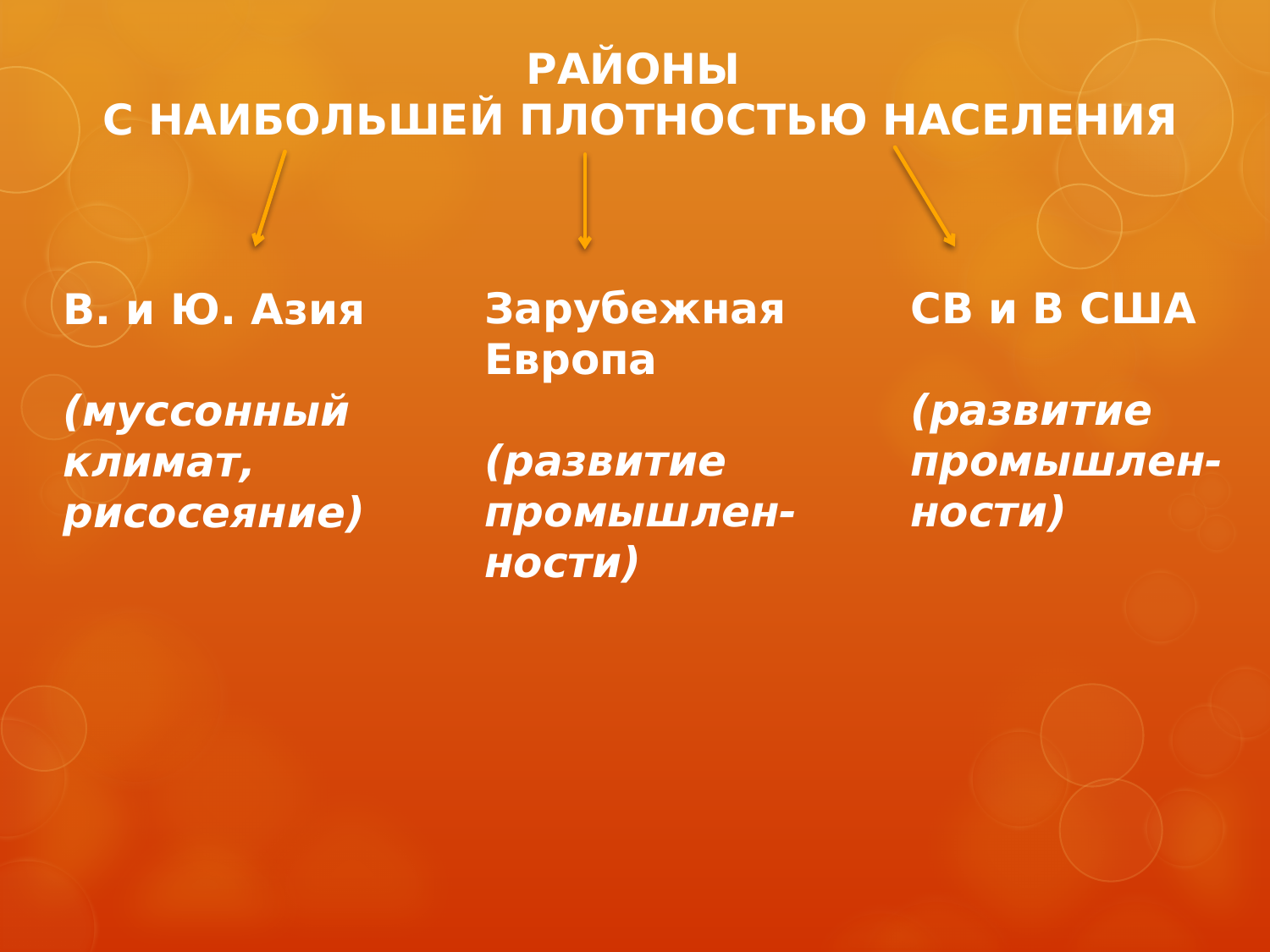

РАЙОНЫ
С НАИБОЛЬШЕЙ ПЛОТНОСТЬЮ НАСЕЛЕНИЯ
Зарубежная
Европа

(развитие
промышлен-
ности)
СВ и В США

(развитие
промышлен-
ности)
В. и Ю. Азия

(муссонный
климат,
рисосеяние)